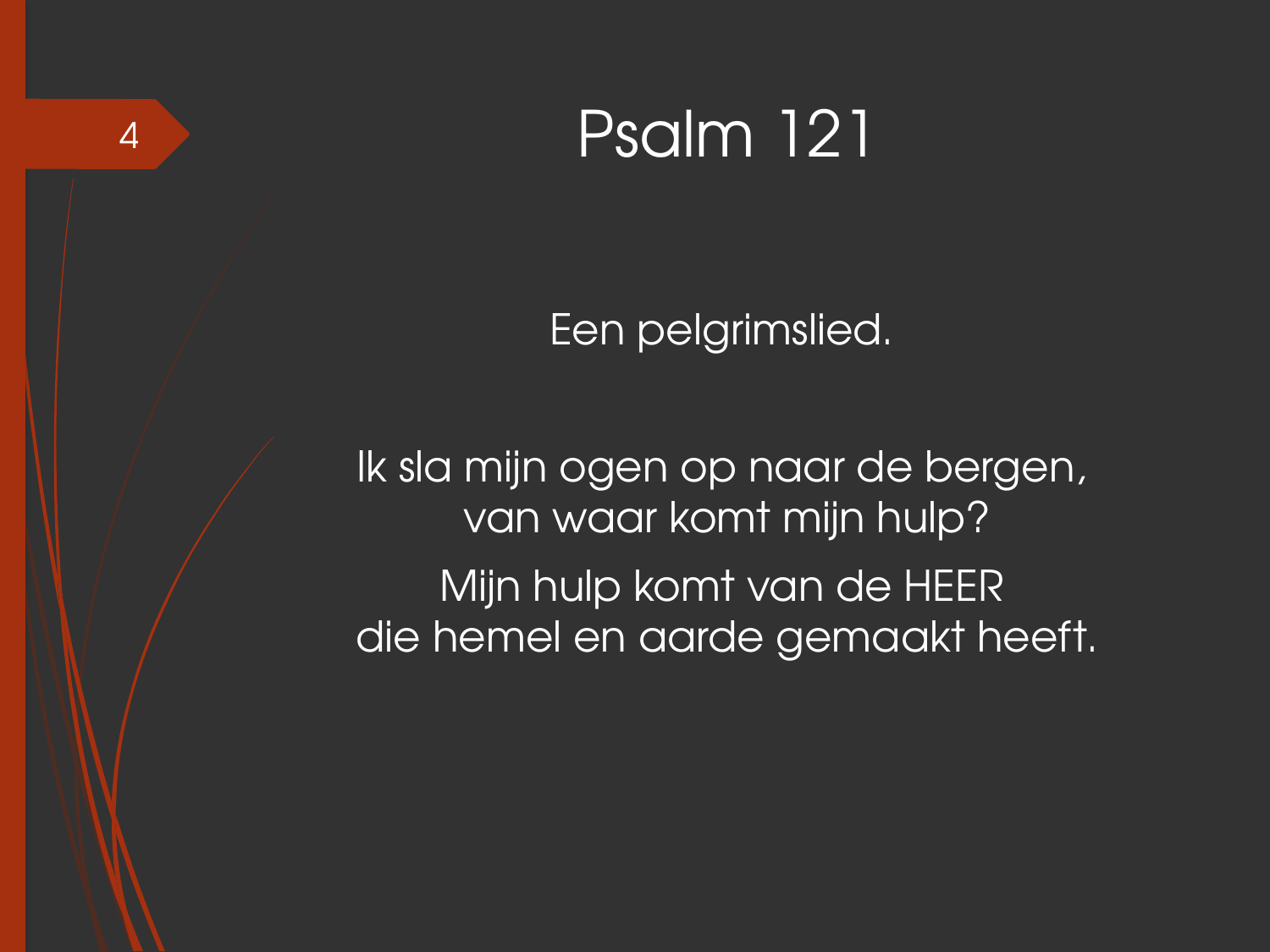

# Psalm 121
4
Een pelgrimslied.

Ik sla mijn ogen op naar de bergen,
van waar komt mijn hulp?
Mijn hulp komt van de HEER
die hemel en aarde gemaakt heeft.